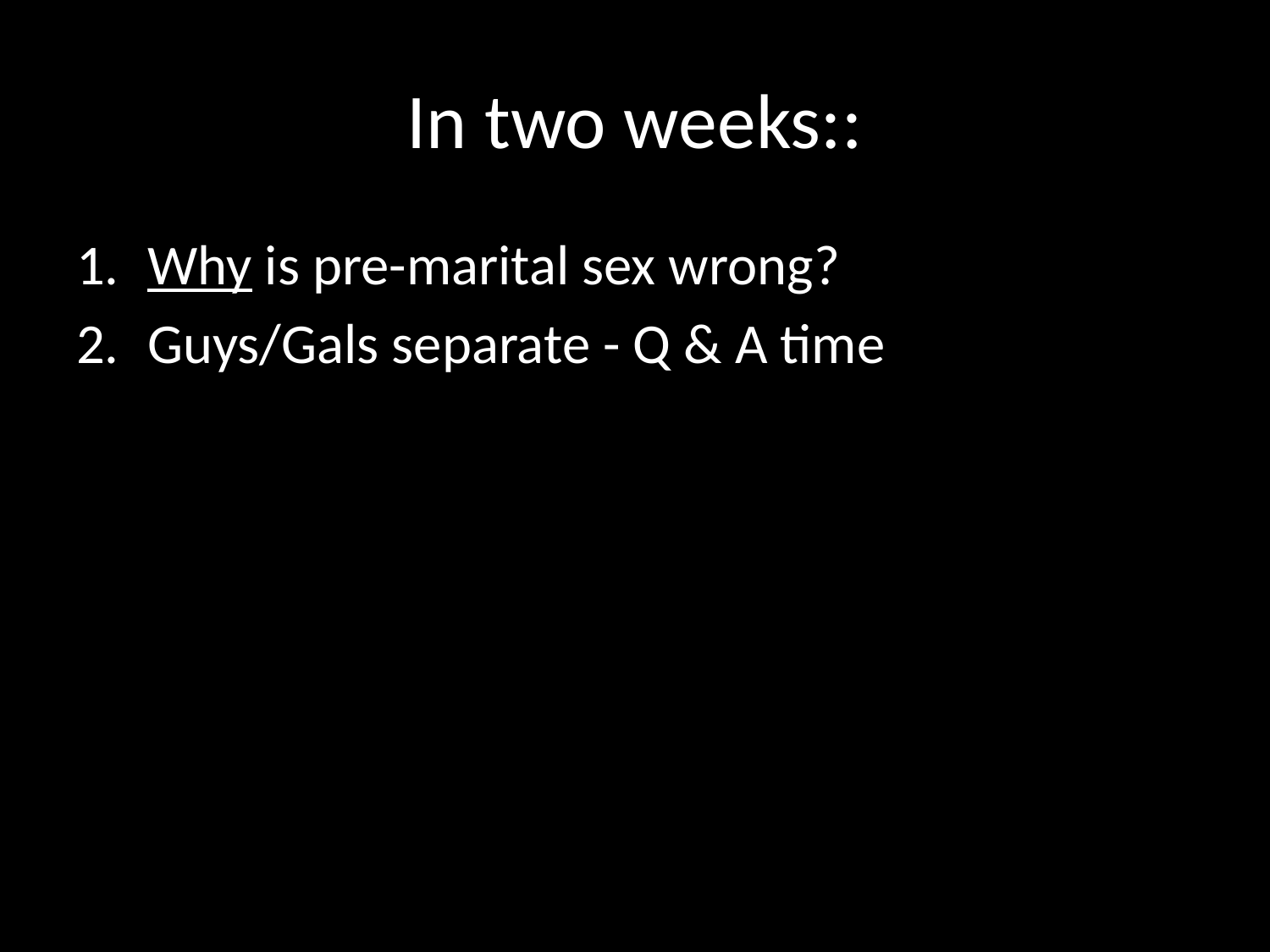

# In two weeks::
Why is pre-marital sex wrong?
Guys/Gals separate - Q & A time